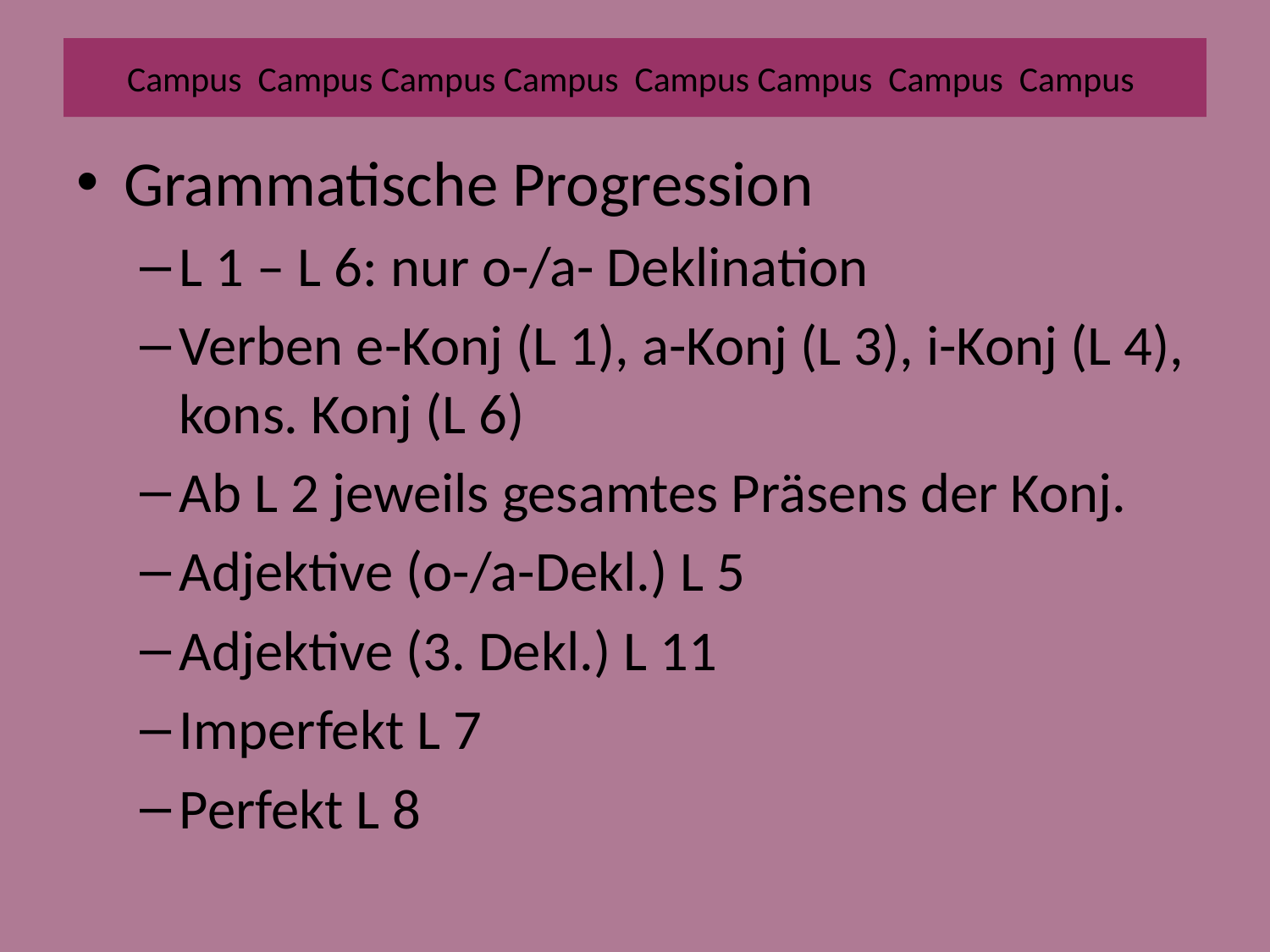

# Campus  Campus Campus Campus  Campus Campus  Campus  Campus
Grammatische Progression
L 1 – L 6: nur o-/a- Deklination
Verben e-Konj (L 1), a-Konj (L 3), i-Konj (L 4), kons. Konj (L 6)
Ab L 2 jeweils gesamtes Präsens der Konj.
Adjektive (o-/a-Dekl.) L 5
Adjektive (3. Dekl.) L 11
Imperfekt L 7
Perfekt L 8